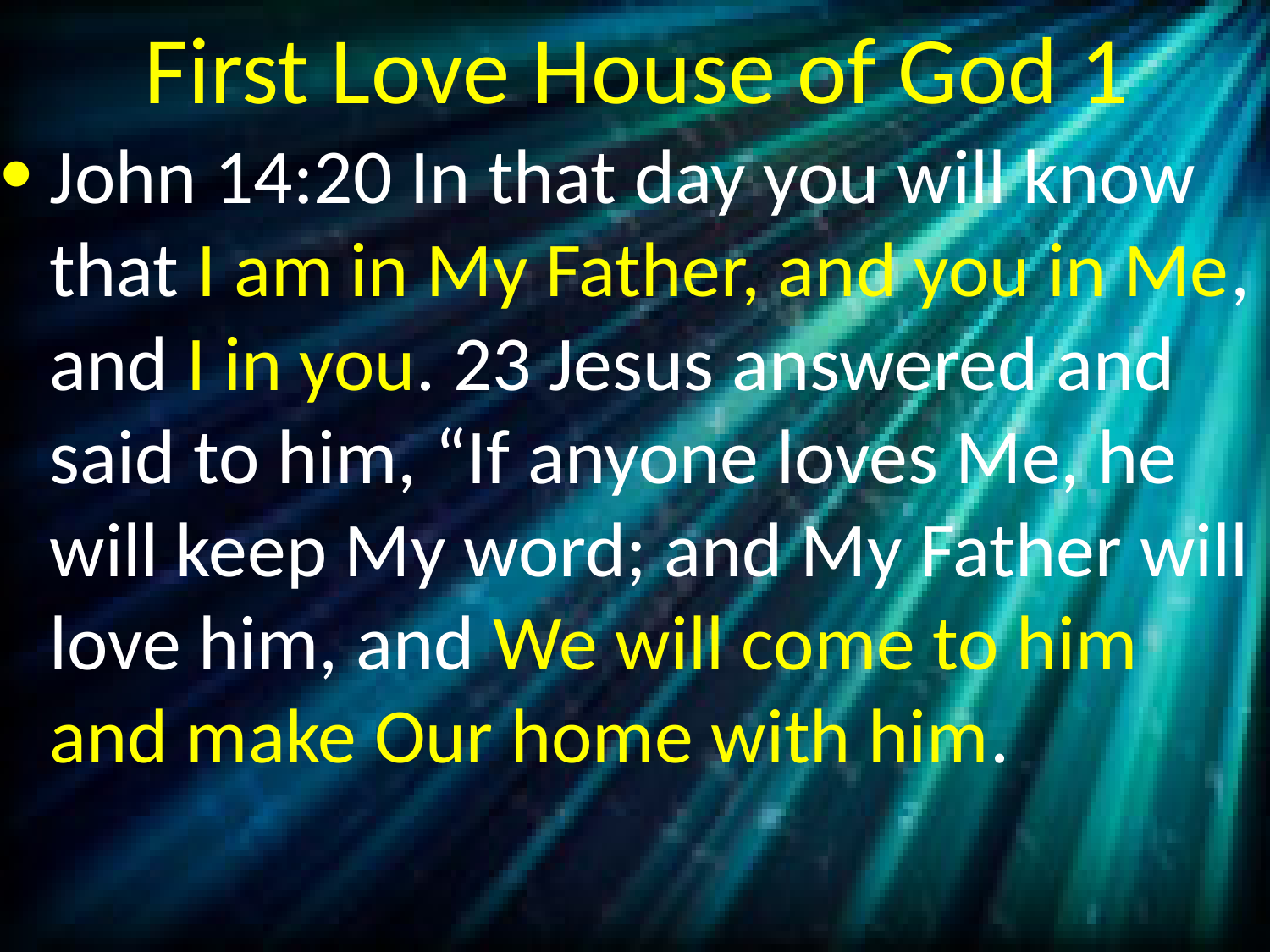

# First Love House of God 1
John 14:20 In that day you will know that I am in My Father, and you in Me, and I in you. 23 Jesus answered and said to him, “If anyone loves Me, he will keep My word; and My Father will love him, and We will come to him and make Our home with him.